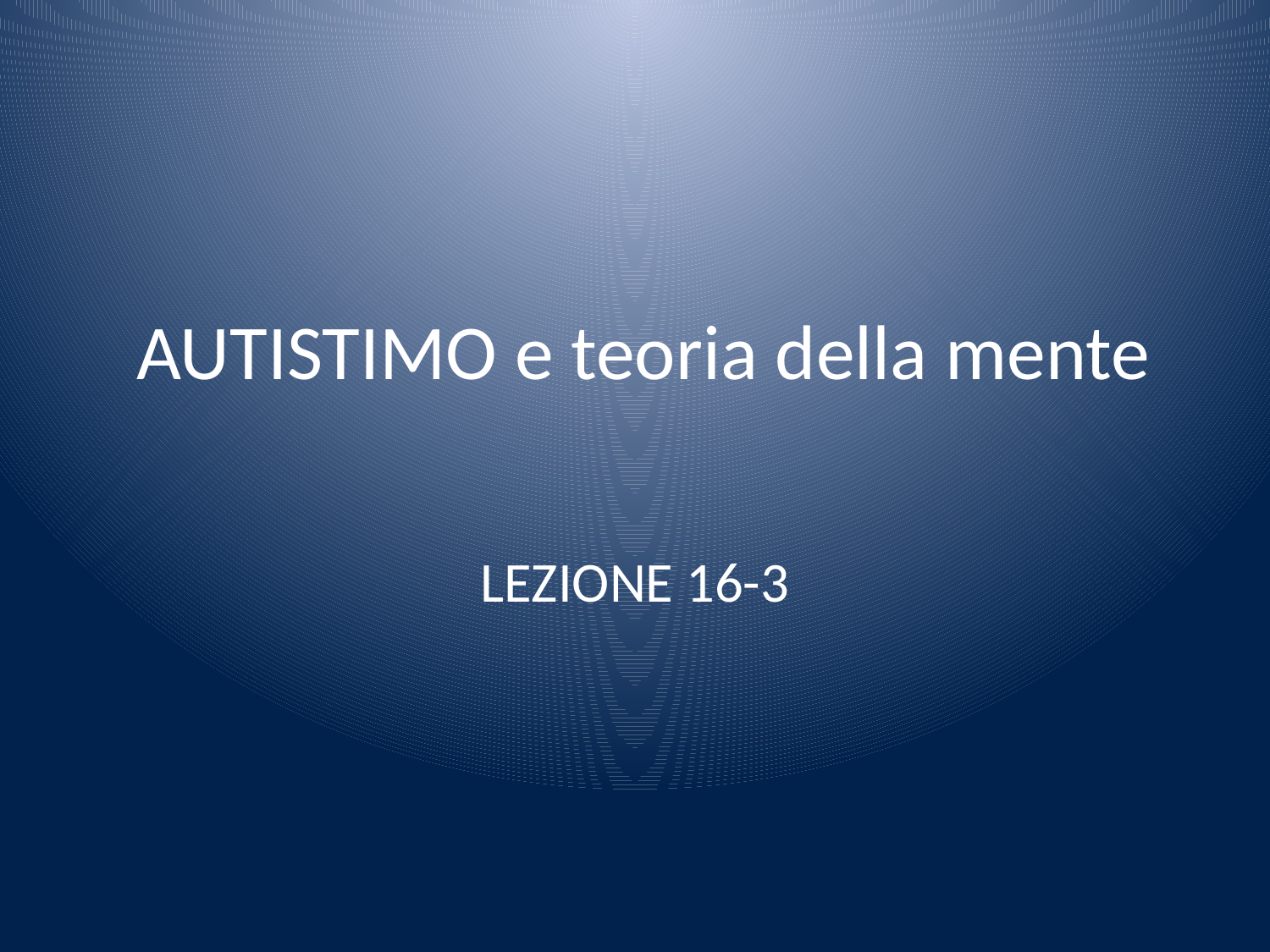

# AUTISTIMO e teoria della mente
LEZIONE 16-3